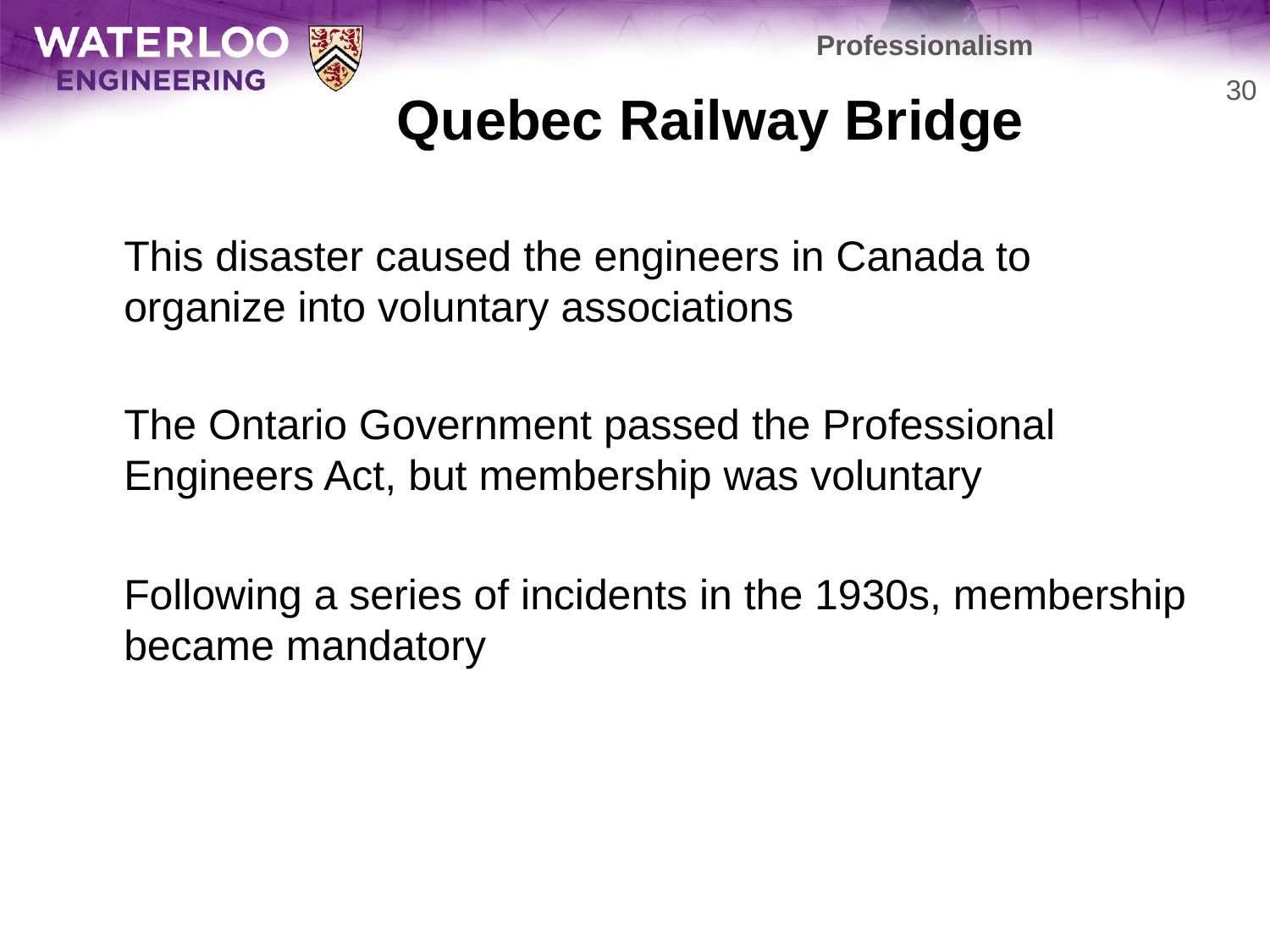

Professionalism
# Quebec Railway Bridge
30
	This disaster caused the engineers in Canada to organize into voluntary associations

	The Ontario Government passed the Professional Engineers Act, but membership was voluntary

	Following a series of incidents in the 1930s, membership became mandatory